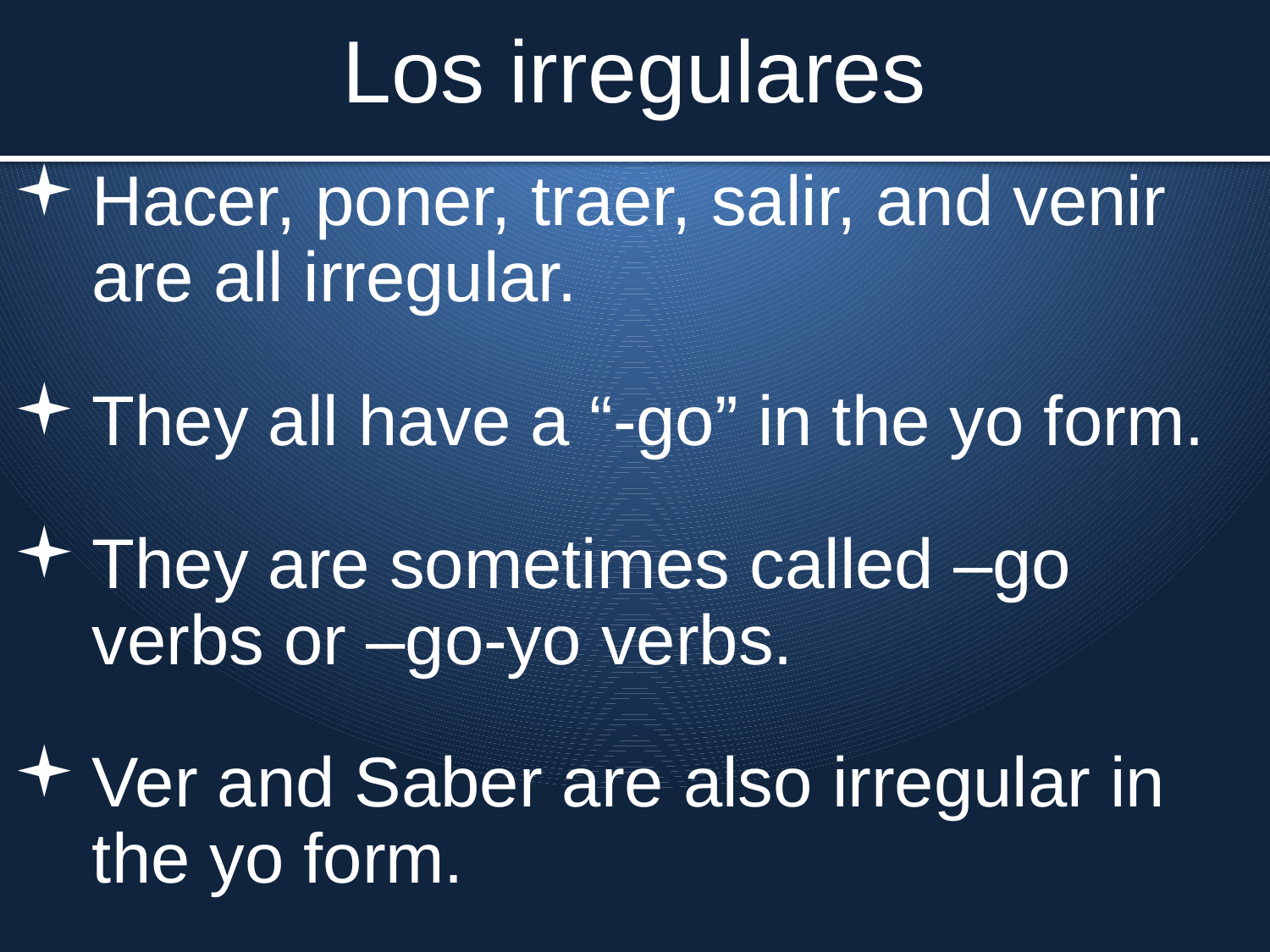

# Los irregulares
Hacer, poner, traer, salir, and venir are all irregular.
They all have a “-go” in the yo form.
They are sometimes called –go verbs or –go-yo verbs.
Ver and Saber are also irregular in the yo form.